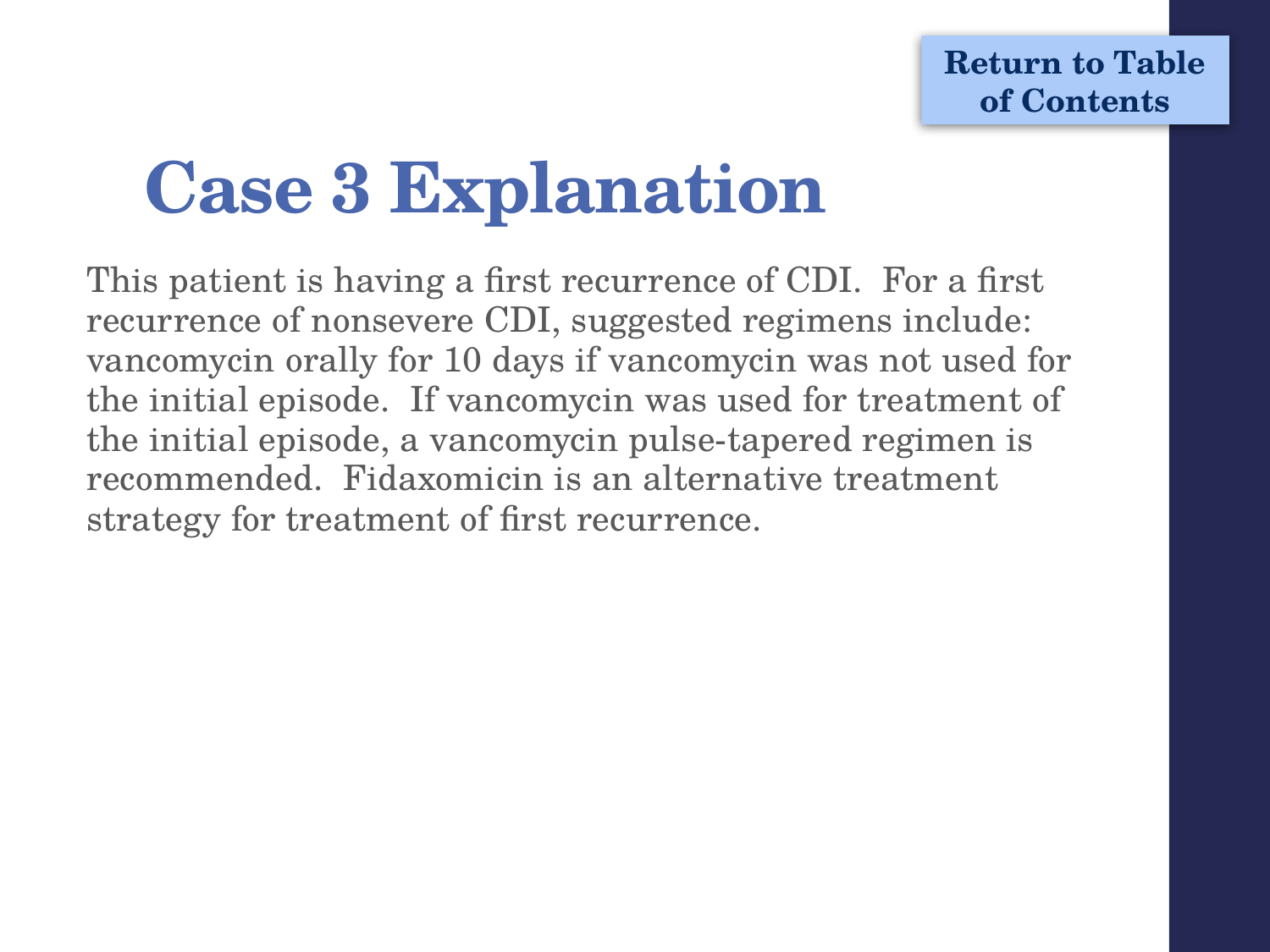

Return to Table of Contents
# Case 3 Explanation
This patient is having a first recurrence of CDI.  For a first recurrence of nonsevere CDI, suggested regimens include: vancomycin orally for 10 days if vancomycin was not used for the initial episode.  If vancomycin was used for treatment of the initial episode, a vancomycin pulse-tapered regimen is recommended.  Fidaxomicin is an alternative treatment strategy for treatment of first recurrence.